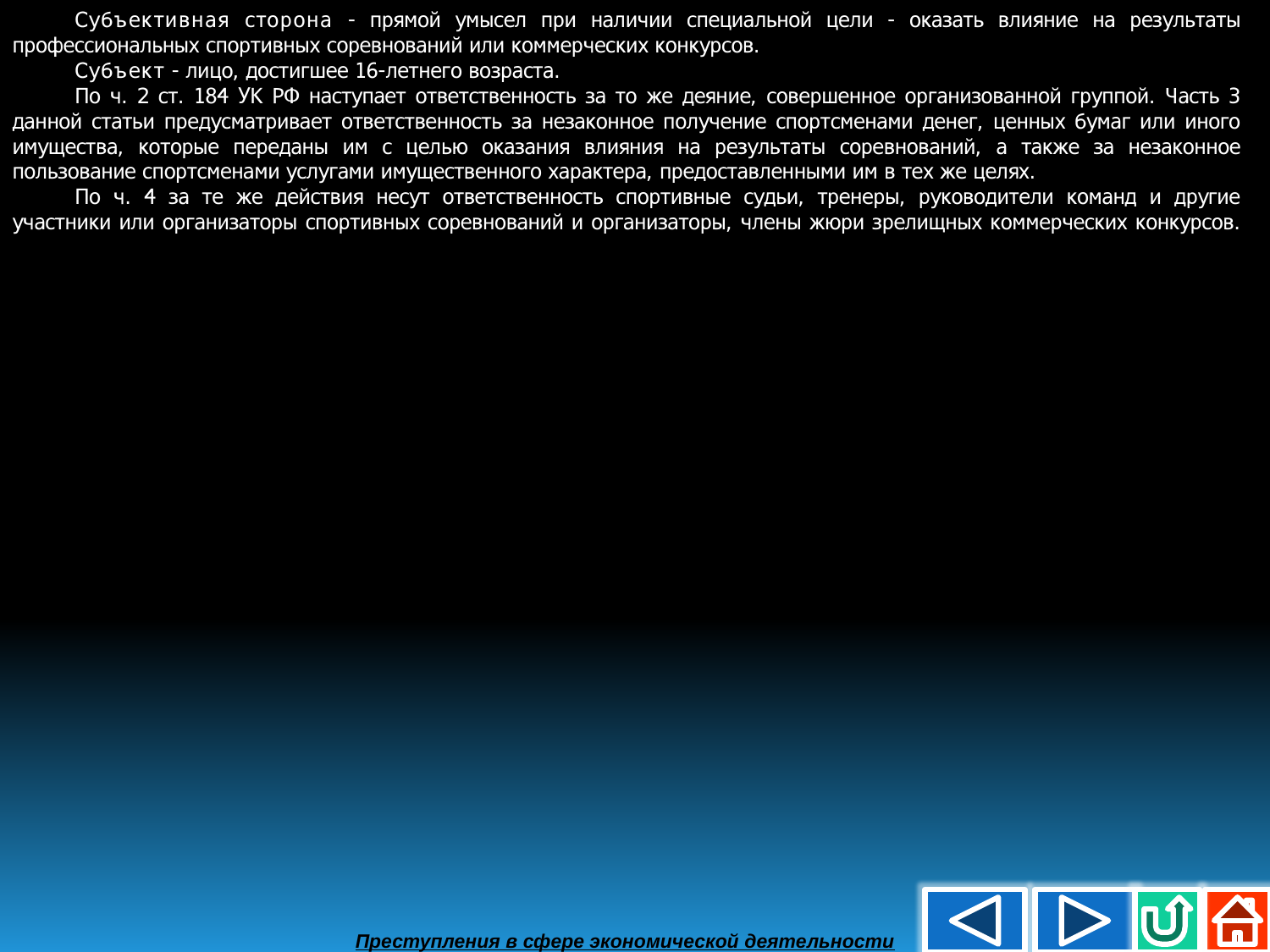

Субъективная сторона - прямой умысел при наличии специальной цели - оказать влияние на результаты профессиональных спортивных соревнований или коммерческих конкурсов.
Субъект - лицо, достигшее 16-летнего возраста.
По ч. 2 ст. 184 УК РФ наступает ответственность за то же деяние, совершенное организованной группой. Часть 3 данной статьи предусматривает ответственность за незаконное получение спортсменами денег, ценных бумаг или иного имущества, которые переданы им с целью оказания влияния на результаты соревнований, а также за незаконное пользование спортсменами услугами имущественного характера, предоставленными им в тех же целях.
По ч. 4 за те же действия несут ответственность спортивные судьи, тренеры, руководители команд и другие участники или организаторы спортивных соревнований и организаторы, члены жюри зрелищных коммерческих конкурсов.

Преступления в сфере экономической деятельности